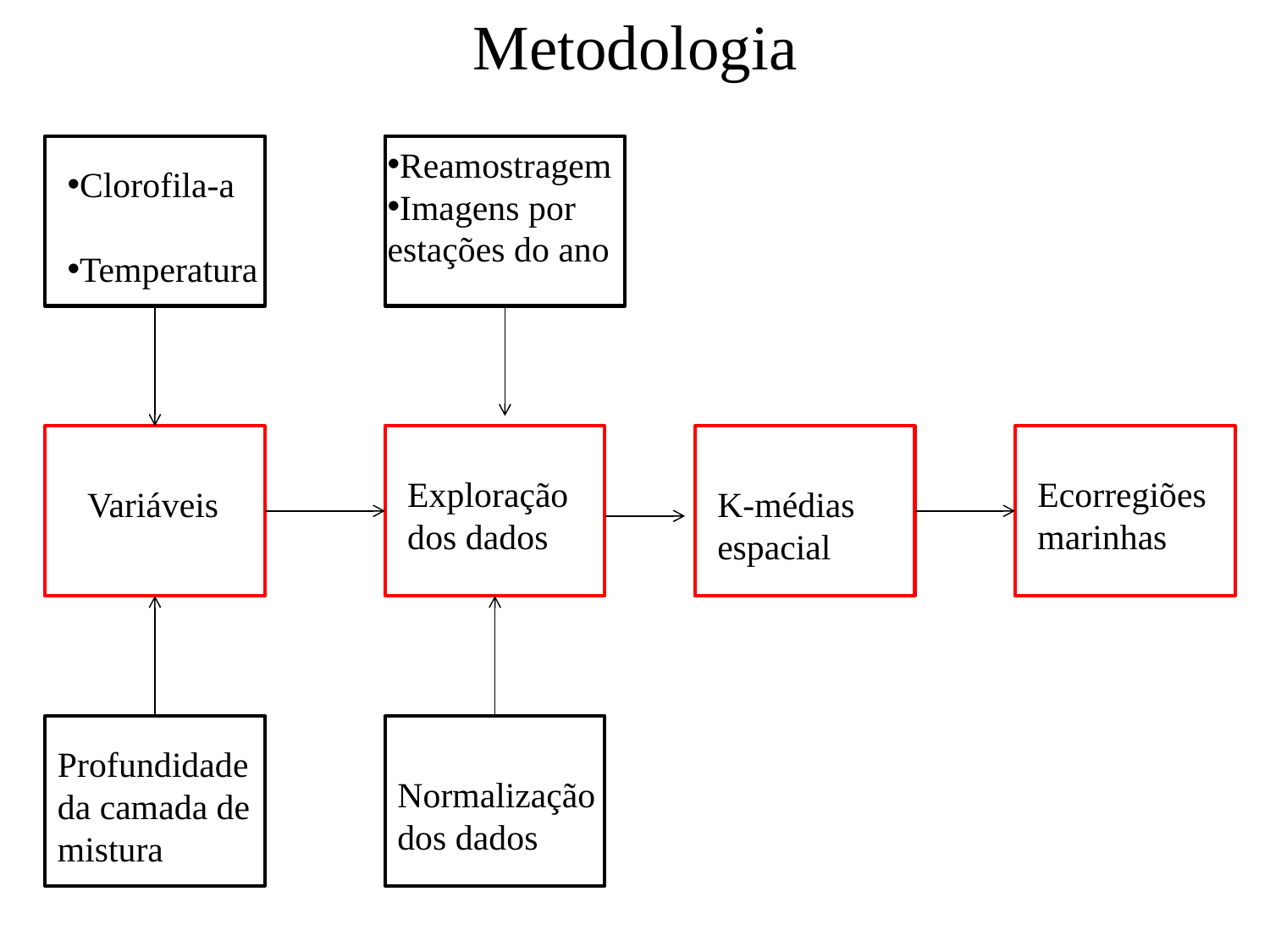

Metodologia

Reamostragem
Imagens por estações do ano

Clorofila-a

Temperatura

Exploração
dos dados
Ecorregiões marinhas

Variáveis
K-médias espacial

Profundidade
da camada de mistura
Normalização
dos dados